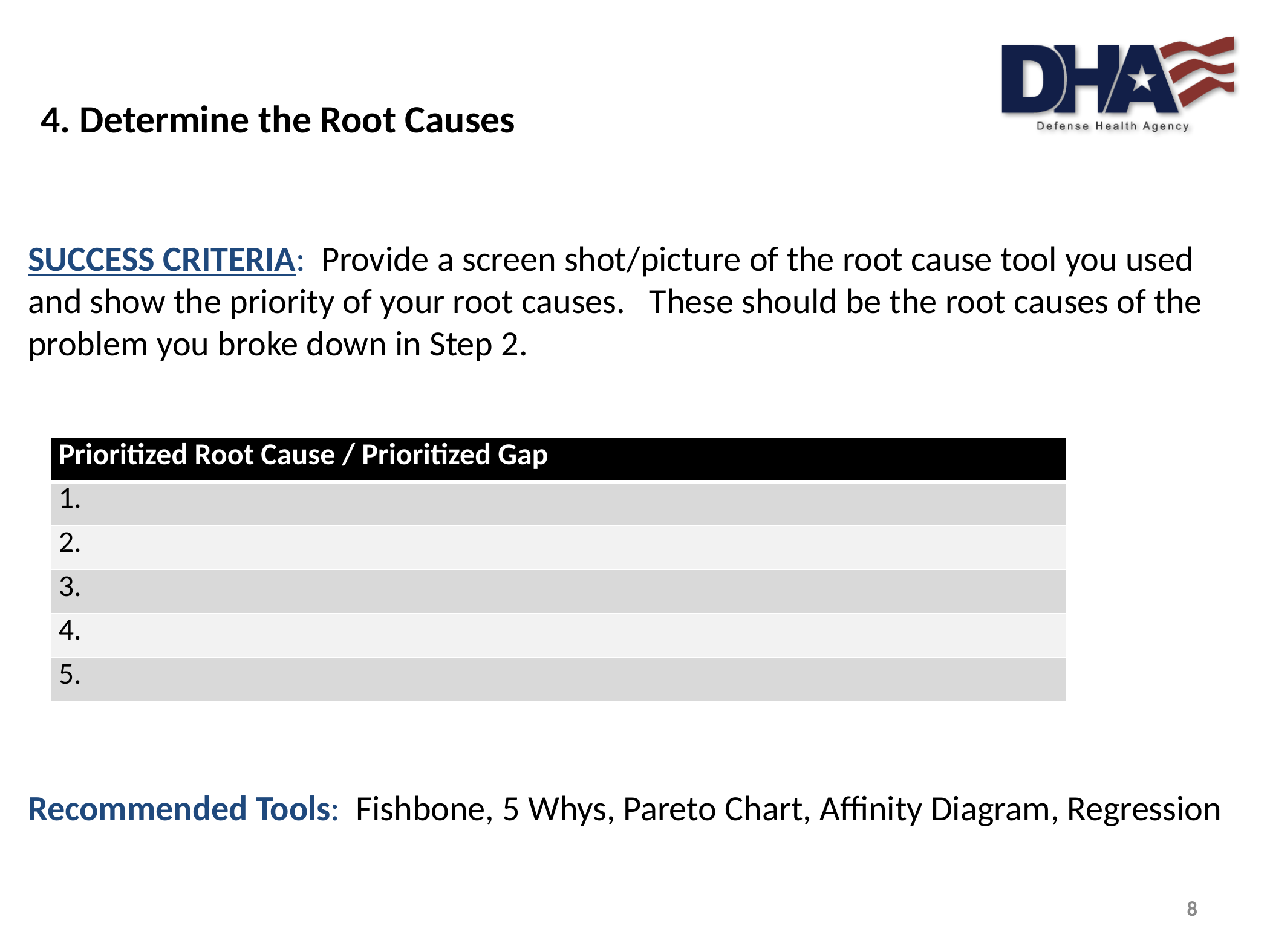

# 4. Determine the Root Causes
SUCCESS CRITERIA:  Provide a screen shot/picture of the root cause tool you used and show the priority of your root causes.   These should be the root causes of the problem you broke down in Step 2.
| Prioritized Root Cause / Prioritized Gap |
| --- |
| 1. |
| 2. |
| 3. |
| 4. |
| 5. |
Recommended Tools:  Fishbone, 5 Whys, Pareto Chart, Affinity Diagram, Regression
8